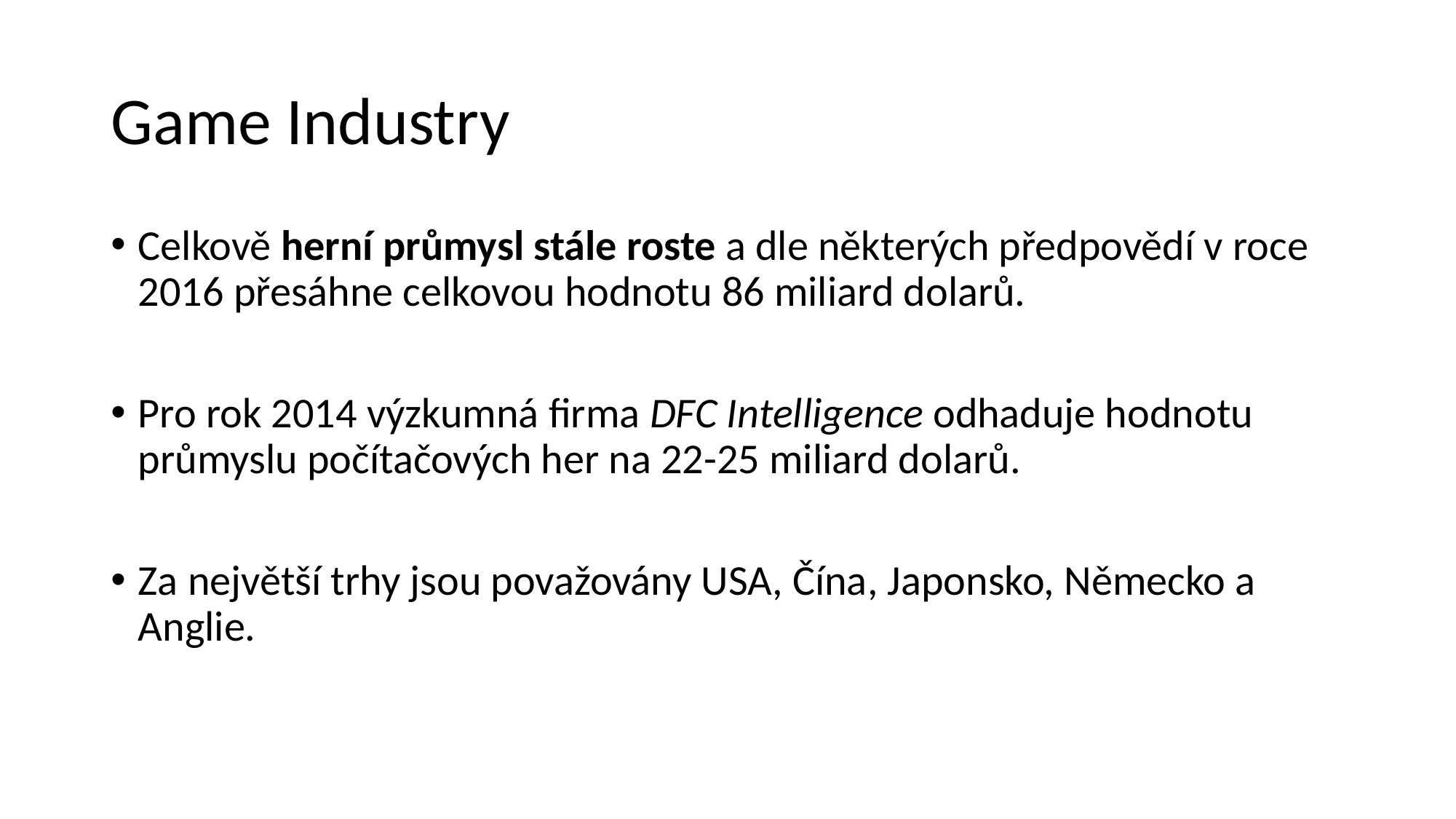

# Game Industry
Celkově herní průmysl stále roste a dle některých předpovědí v roce 2016 přesáhne celkovou hodnotu 86 miliard dolarů.

Pro rok 2014 výzkumná firma DFC Intelligence odhaduje hodnotu průmyslu počítačových her na 22-25 miliard dolarů.

Za největší trhy jsou považovány USA, Čína, Japonsko, Německo a Anglie.